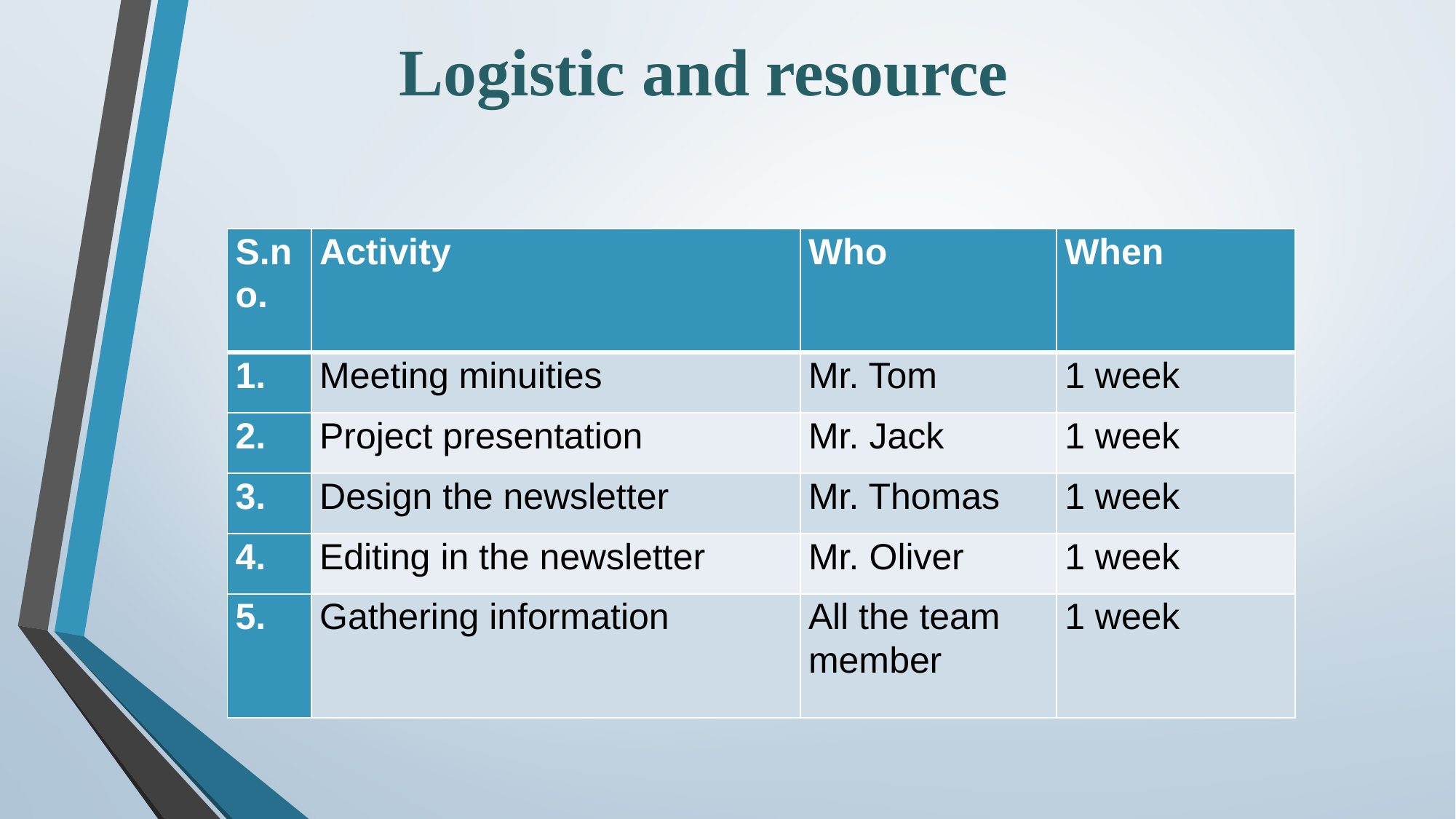

Logistic and resource
| S.no. | Activity | Who | When |
| --- | --- | --- | --- |
| 1. | Meeting minuities | Mr. Tom | 1 week |
| 2. | Project presentation | Mr. Jack | 1 week |
| 3. | Design the newsletter | Mr. Thomas | 1 week |
| 4. | Editing in the newsletter | Mr. Oliver | 1 week |
| 5. | Gathering information | All the team member | 1 week |